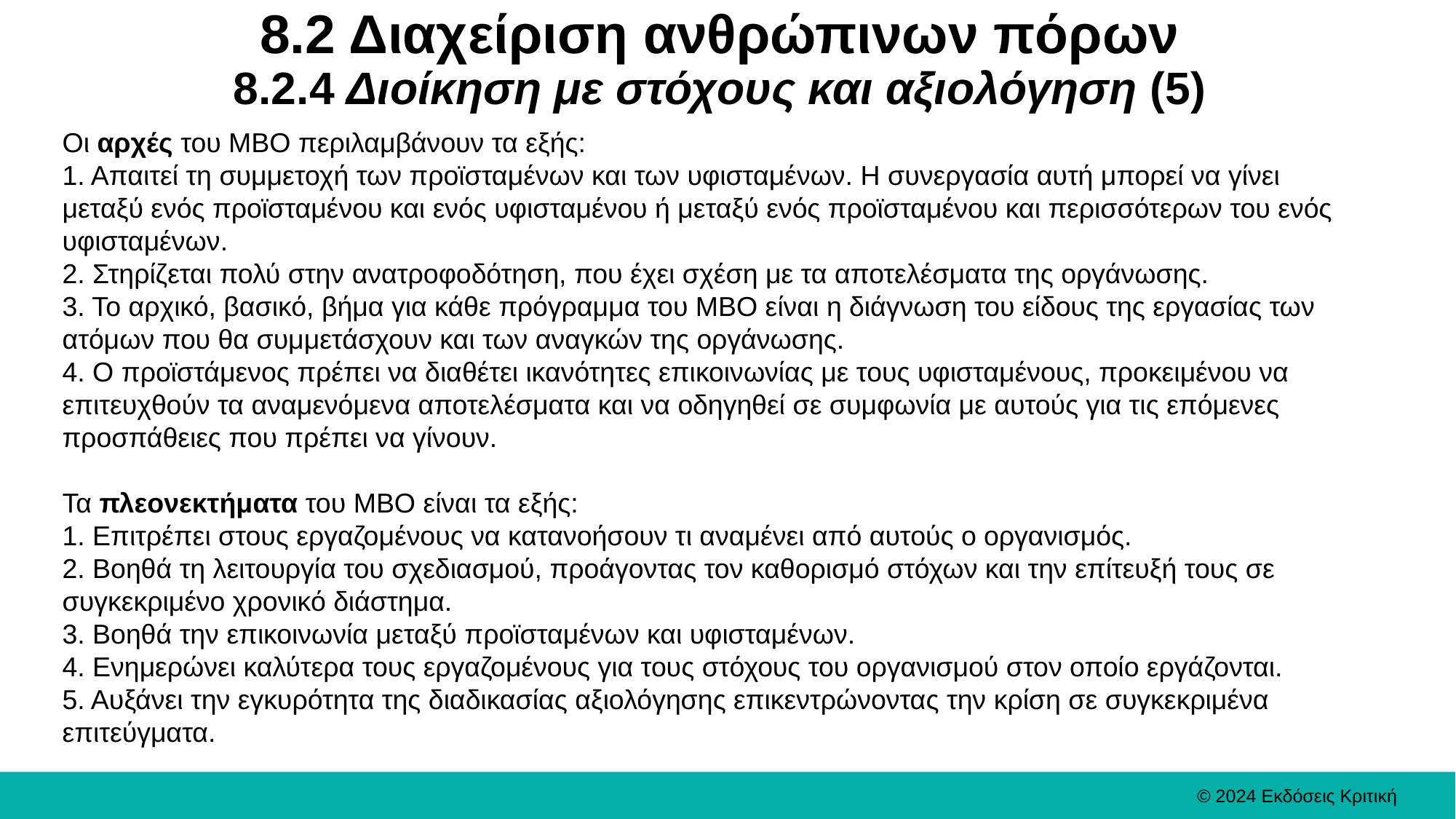

# 8.2 Διαχείριση ανθρώπινων πόρων 8.2.4 Διοίκηση με στόχους και αξιολόγηση (5)
Οι αρχές του ΜΒΟ περιλαμβάνουν τα εξής:
1. Απαιτεί τη συμμετοχή των προϊσταμένων και των υφισταμένων. Η συνεργασία αυτή μπορεί να γίνει μεταξύ ενός προϊσταμένου και ενός υφισταμένου ή μεταξύ ενός προϊσταμένου και περισσότερων του ενός υφισταμένων.
2. Στηρίζεται πολύ στην ανατροφοδότηση, που έχει σχέση με τα αποτελέσματα της οργάνωσης.
3. Το αρχικό, βασικό, βήμα για κάθε πρόγραμμα του ΜΒΟ είναι η διάγνωση του είδους της εργασίας των ατόμων που θα συμμετάσχουν και των αναγκών της οργάνωσης.
4. Ο προϊστάμενος πρέπει να διαθέτει ικανότητες επικοινωνίας με τους υφισταμένους, προκειμένου να επιτευχθούν τα αναμενόμενα αποτελέσματα και να οδηγηθεί σε συμφωνία με αυτούς για τις επόμενες προσπάθειες που πρέπει να γίνουν.

Τα πλεονεκτήματα του ΜΒΟ είναι τα εξής:
1. Επιτρέπει στους εργαζομένους να κατανοήσουν τι αναμένει από αυτούς ο οργανισμός.
2. Βοηθά τη λειτουργία του σχεδιασμού, προάγοντας τον καθορισμό στόχων και την επίτευξή τους σε συγκεκριμένο χρονικό διάστημα.
3. Βοηθά την επικοινωνία μεταξύ προϊσταμένων και υφισταμένων.
4. Ενημερώνει καλύτερα τους εργαζομένους για τους στόχους του οργανισμού στον οποίο εργάζονται.
5. Αυξάνει την εγκυρότητα της διαδικασίας αξιολόγησης επικεντρώνοντας την κρίση σε συγκεκριμένα επιτεύγματα.

© 2024 Εκδόσεις Κριτική